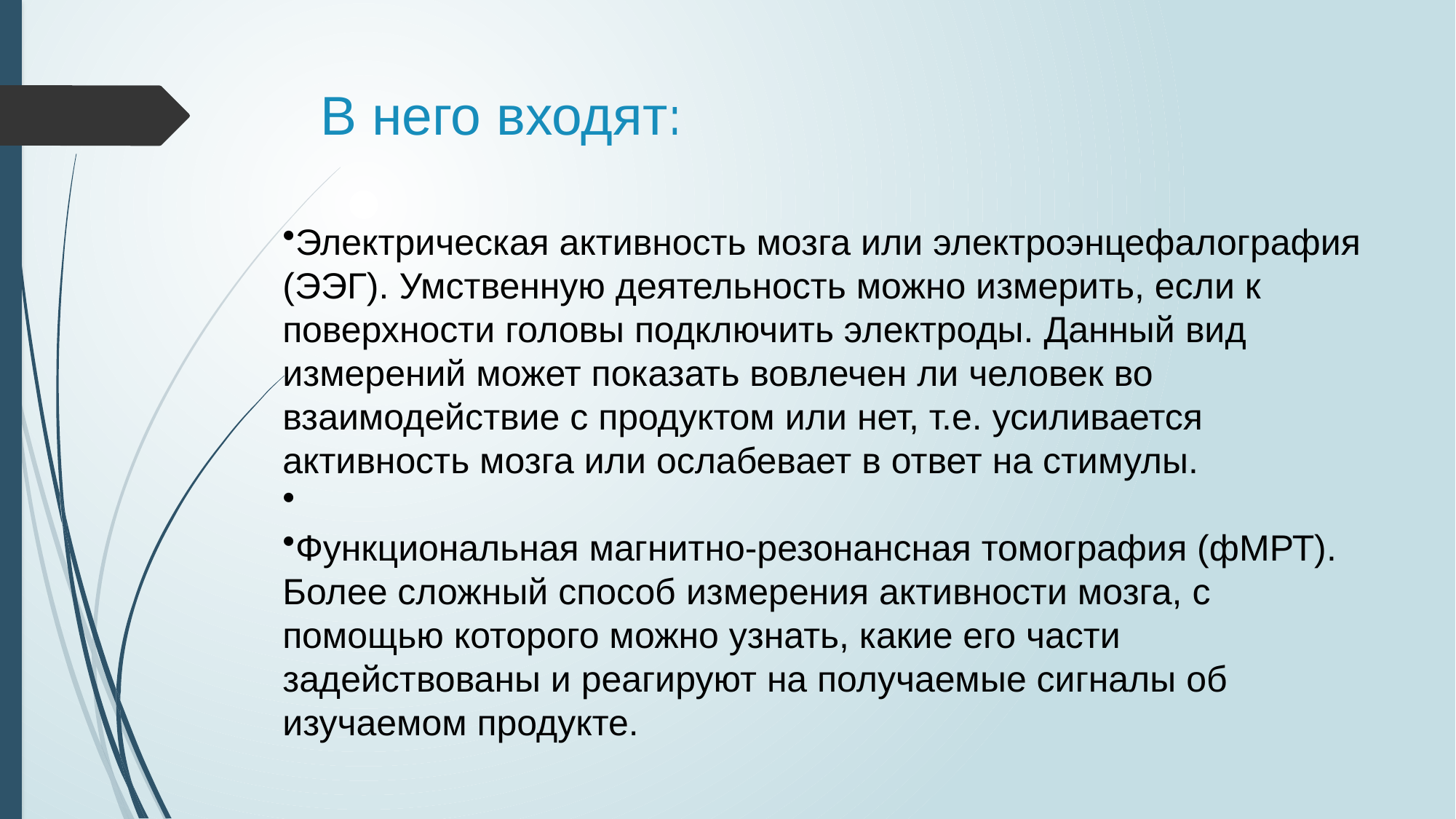

# В него входят:
Электрическая активность мозга или электроэнцефалография (ЭЭГ). Умственную деятельность можно измерить, если к поверхности головы подключить электроды. Данный вид измерений может показать вовлечен ли человек во взаимодействие с продуктом или нет, т.е. усиливается активность мозга или ослабевает в ответ на стимулы.

Функциональная магнитно-резонансная томография (фМРТ). Более сложный способ измерения активности мозга, с помощью которого можно узнать, какие его части задействованы и реагируют на получаемые сигналы об изучаемом продукте.